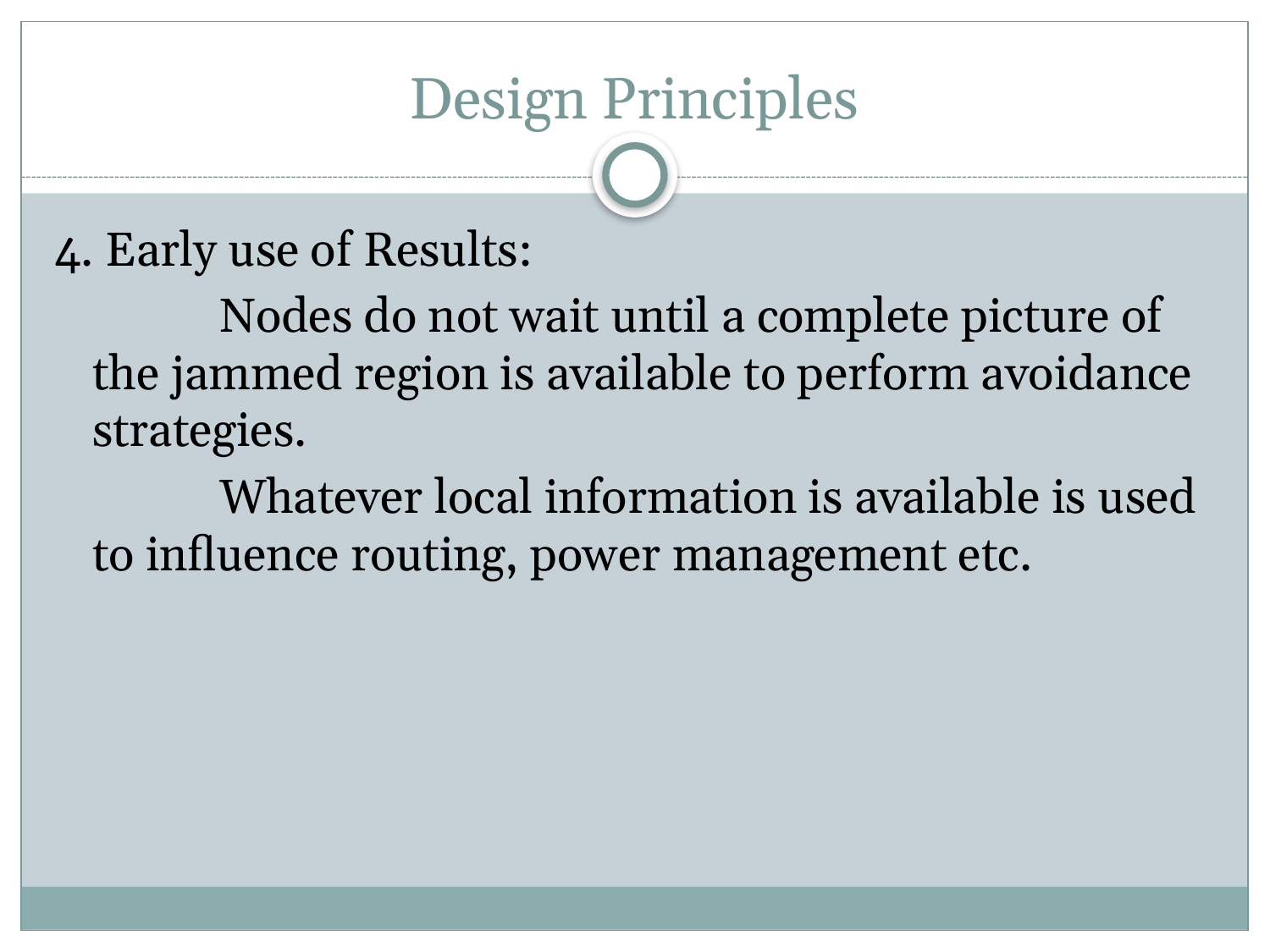

# Design Principles
4. Early use of Results:
		Nodes do not wait until a complete picture of the jammed region is available to perform avoidance strategies.
		Whatever local information is available is used to influence routing, power management etc.